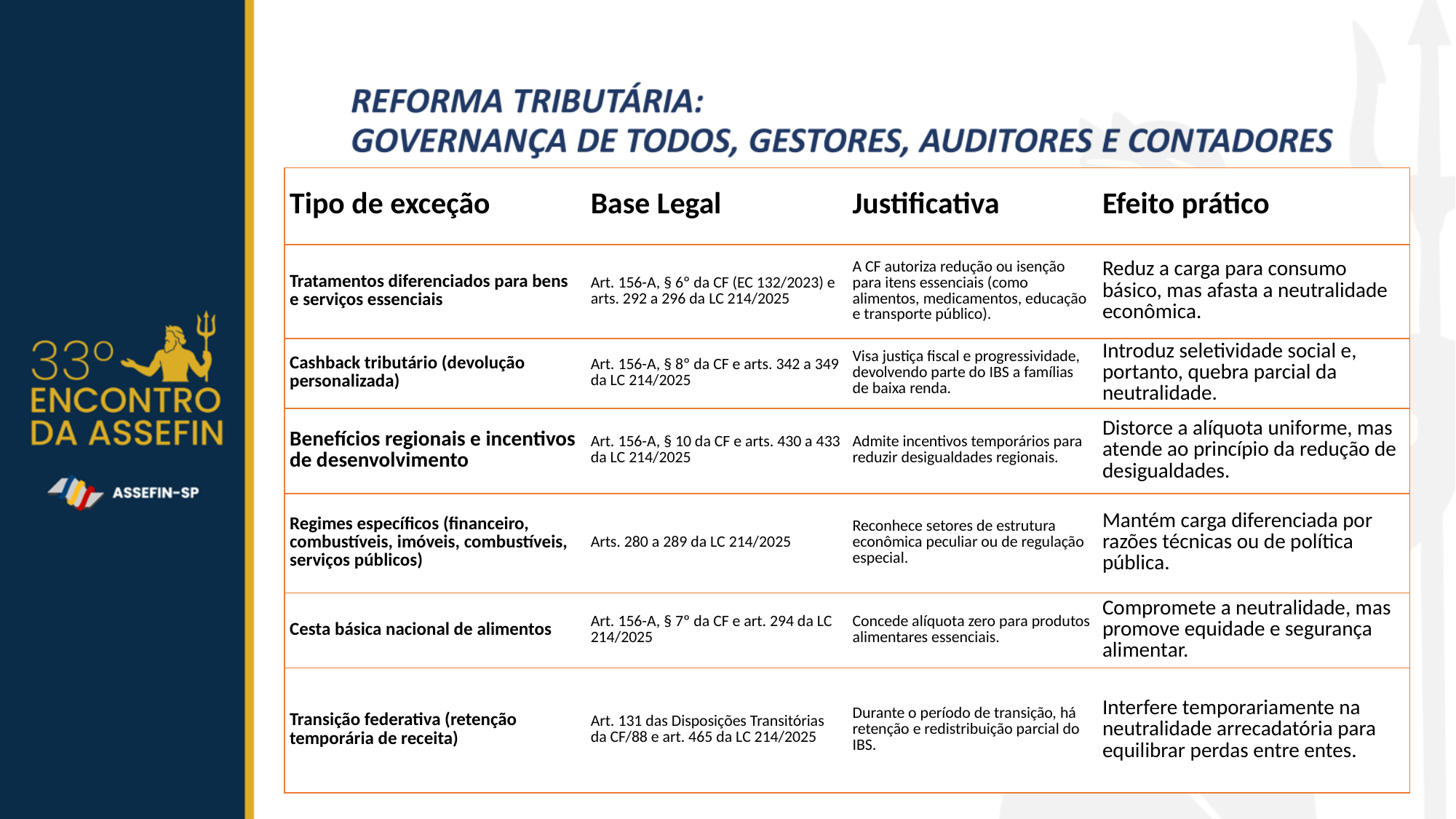

| Tipo de exceção | Base Legal | Justificativa | Efeito prático |
| --- | --- | --- | --- |
| Tratamentos diferenciados para bens e serviços essenciais | Art. 156-A, § 6º da CF (EC 132/2023) e arts. 292 a 296 da LC 214/2025 | A CF autoriza redução ou isenção para itens essenciais (como alimentos, medicamentos, educação e transporte público). | Reduz a carga para consumo básico, mas afasta a neutralidade econômica. |
| Cashback tributário (devolução personalizada) | Art. 156-A, § 8º da CF e arts. 342 a 349 da LC 214/2025 | Visa justiça fiscal e progressividade, devolvendo parte do IBS a famílias de baixa renda. | Introduz seletividade social e, portanto, quebra parcial da neutralidade. |
| Benefícios regionais e incentivos de desenvolvimento | Art. 156-A, § 10 da CF e arts. 430 a 433 da LC 214/2025 | Admite incentivos temporários para reduzir desigualdades regionais. | Distorce a alíquota uniforme, mas atende ao princípio da redução de desigualdades. |
| Regimes específicos (financeiro, combustíveis, imóveis, combustíveis, serviços públicos) | Arts. 280 a 289 da LC 214/2025 | Reconhece setores de estrutura econômica peculiar ou de regulação especial. | Mantém carga diferenciada por razões técnicas ou de política pública. |
| Cesta básica nacional de alimentos | Art. 156-A, § 7º da CF e art. 294 da LC 214/2025 | Concede alíquota zero para produtos alimentares essenciais. | Compromete a neutralidade, mas promove equidade e segurança alimentar. |
| Transição federativa (retenção temporária de receita) | Art. 131 das Disposições Transitórias da CF/88 e art. 465 da LC 214/2025 | Durante o período de transição, há retenção e redistribuição parcial do IBS. | Interfere temporariamente na neutralidade arrecadatória para equilibrar perdas entre entes. |